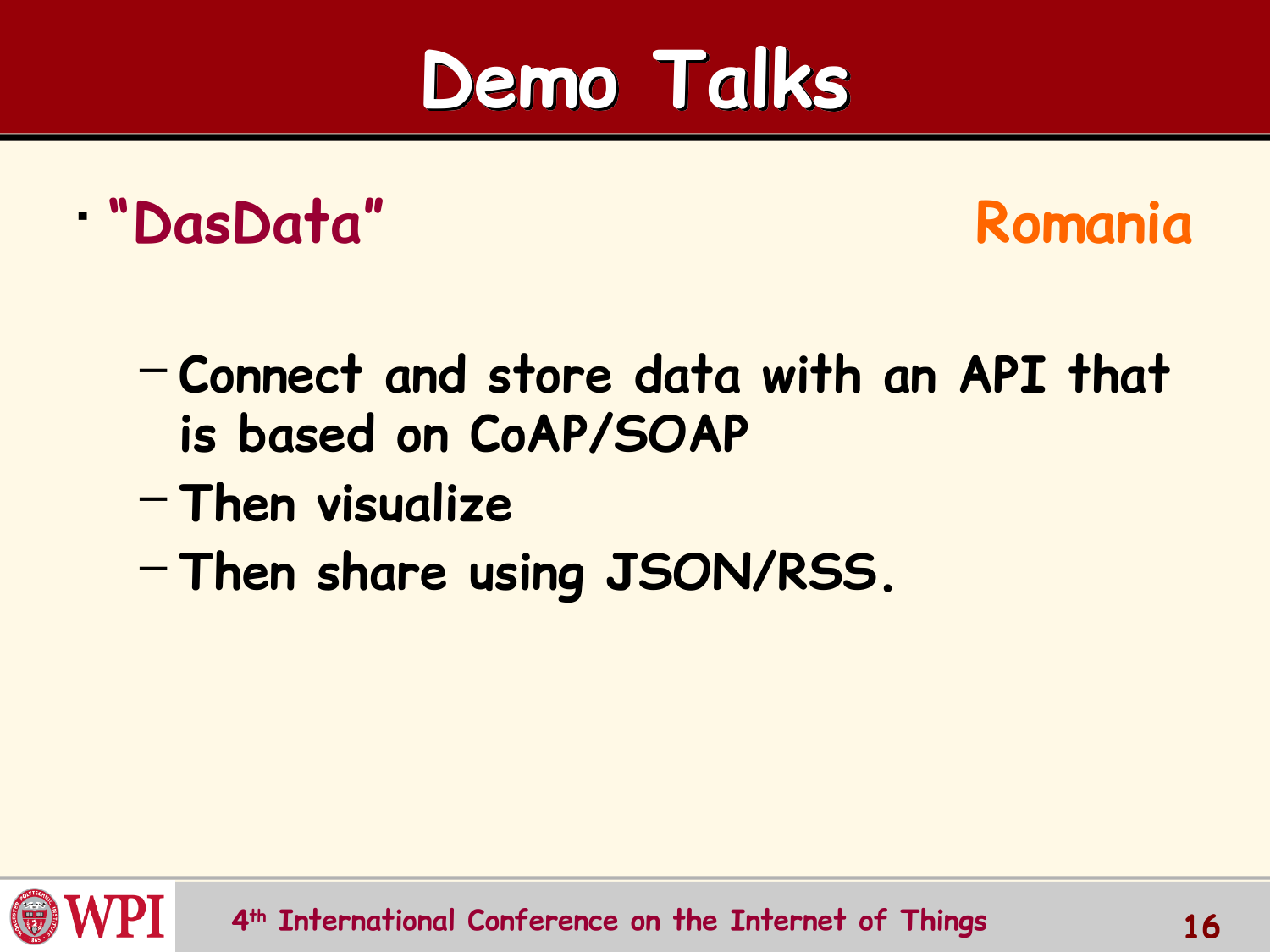

# Demo Talks
“DasData”                        Romania

Connect and store data with an API that is based on CoAP/SOAP
Then visualize
Then share using JSON/RSS.
  4th International Conference on the Internet of Things
16